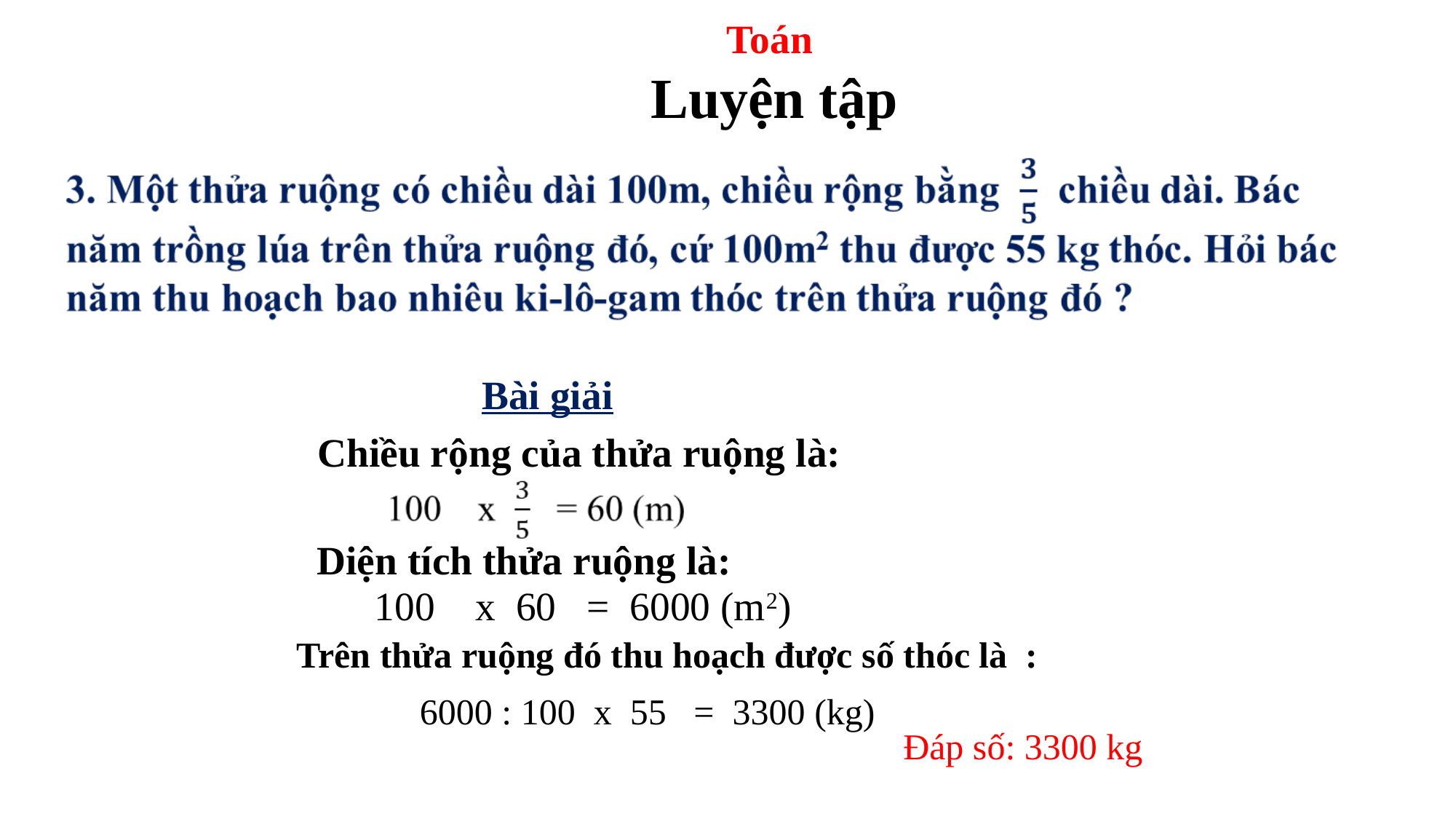

Toán
Luyện tập

Bài giải
Chiều rộng của thửa ruộng là:

Diện tích thửa ruộng là:
100    x  60   =  6000 (m2)
Trên thửa ruộng đó thu hoạch được số thóc là  :
6000 : 100  x  55   =  3300 (kg)
Đáp số: 3300 kg